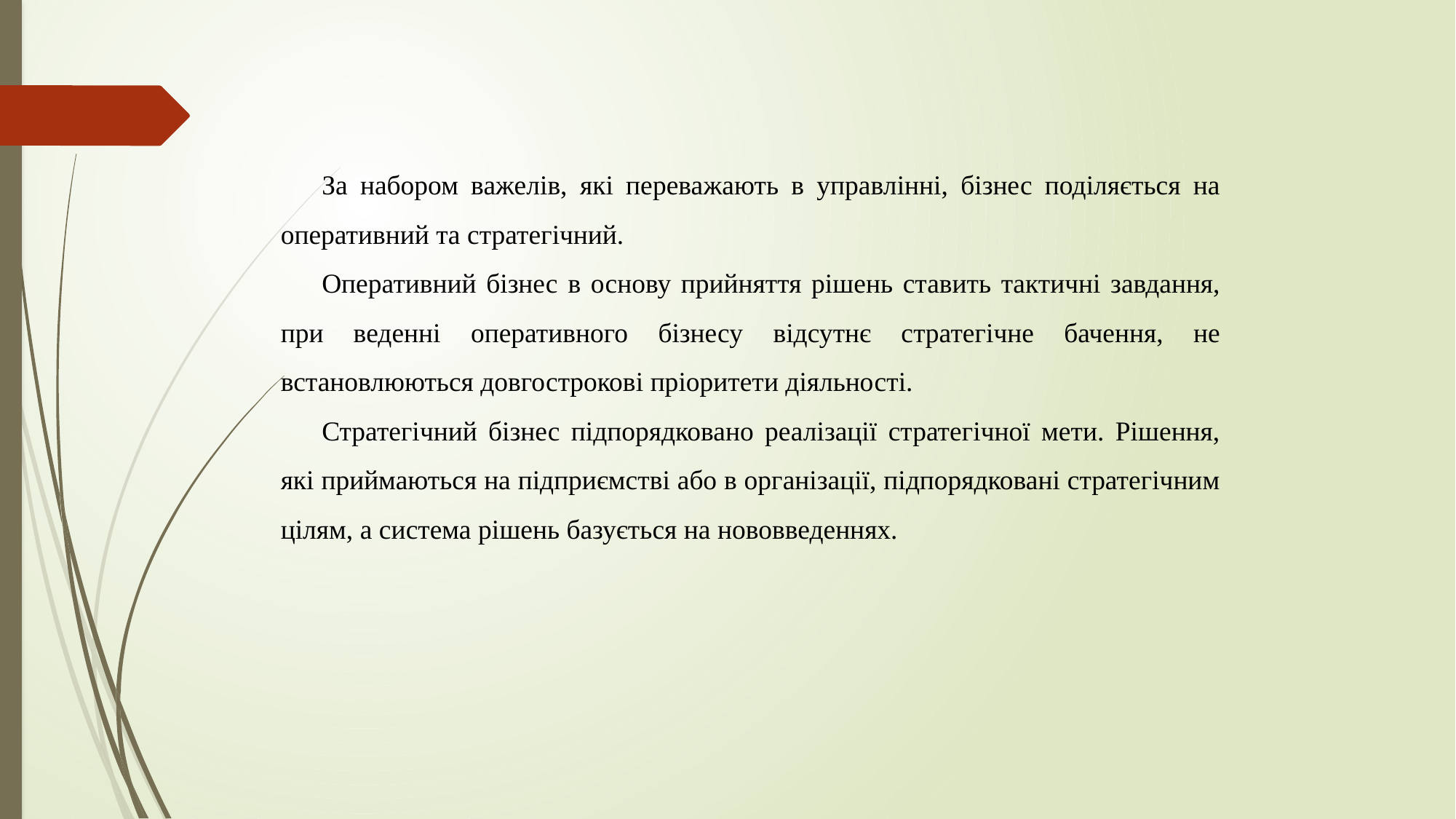

За набором важелів, які переважають в управлінні, бізнес поділяється на оперативний та стратегічний.
Оперативний бізнес в основу прийняття рішень ставить тактичні завдання, при веденні оперативного бізнесу відсутнє стратегічне бачення, не встановлюються довгострокові пріоритети діяльності.
Стратегічний бізнес підпорядковано реалізації стратегічної мети. Рішення, які приймаються на підприємстві або в організації, підпорядковані стратегічним цілям, а система рішень базується на нововведеннях.